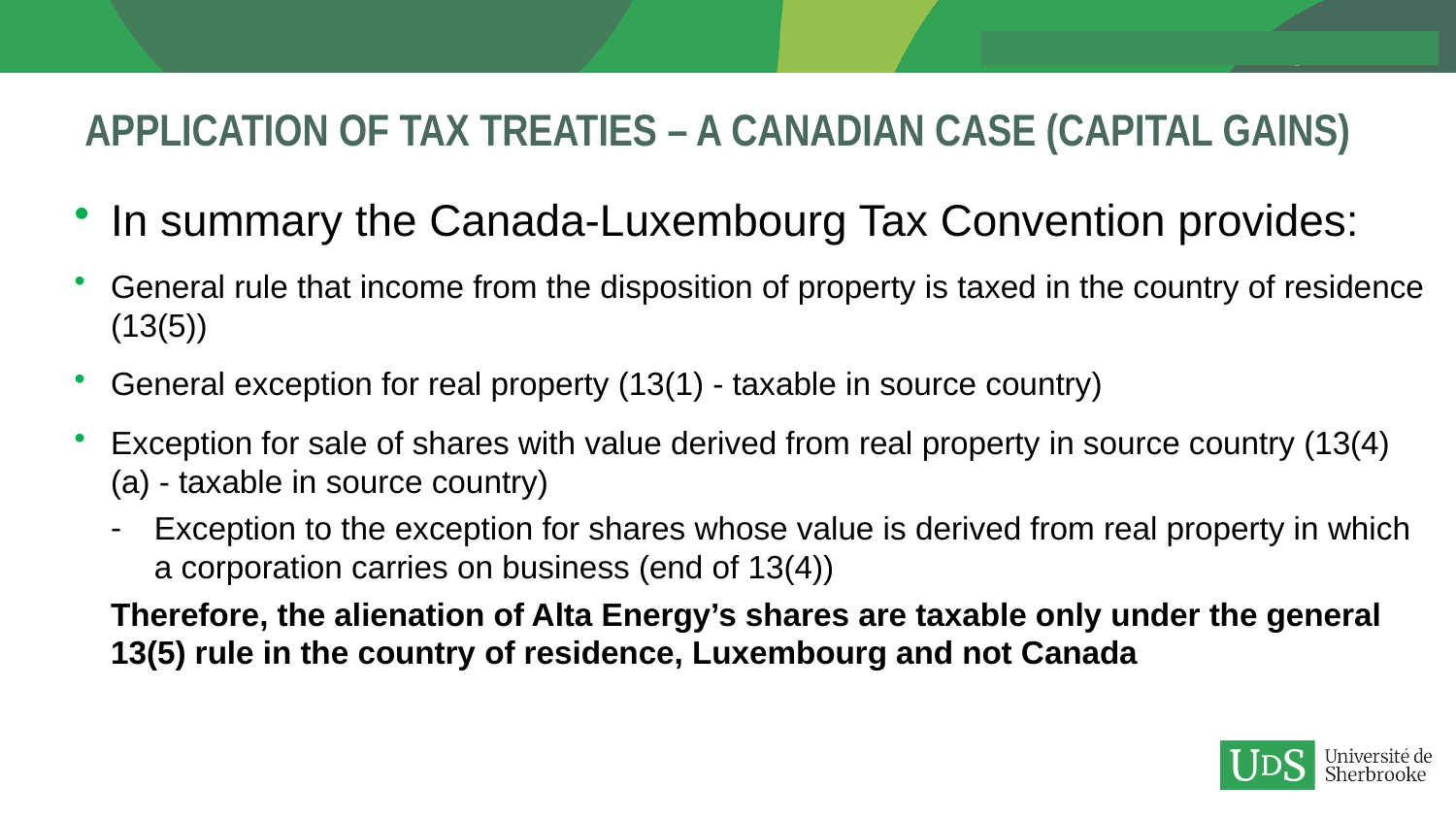

# Application of tax treaties – A canadian case (capital gains)
In summary the Canada-Luxembourg Tax Convention provides:
General rule that income from the disposition of property is taxed in the country of residence (13(5))
General exception for real property (13(1) - taxable in source country)
Exception for sale of shares with value derived from real property in source country (13(4)(a) - taxable in source country)
Exception to the exception for shares whose value is derived from real property in which a corporation carries on business (end of 13(4))
Therefore, the alienation of Alta Energy’s shares are taxable only under the general 13(5) rule in the country of residence, Luxembourg and not Canada